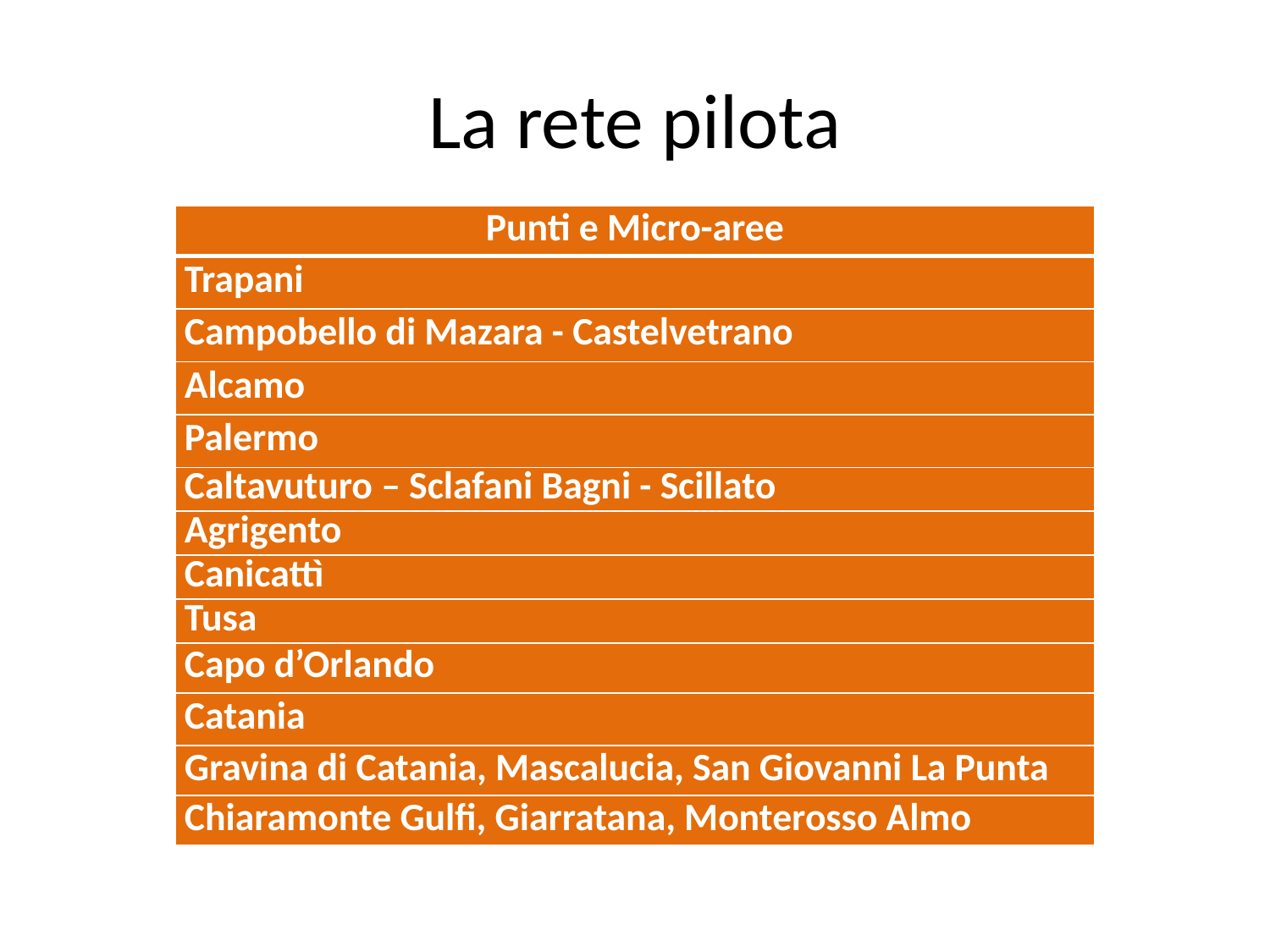

# La rete pilota
| Punti e Micro-aree |
| --- |
| Trapani |
| Campobello di Mazara - Castelvetrano |
| Alcamo |
| Palermo |
| Caltavuturo – Sclafani Bagni - Scillato |
| Agrigento |
| Canicattì |
| Tusa |
| Capo d’Orlando |
| Catania |
| Gravina di Catania, Mascalucia, San Giovanni La Punta |
| Chiaramonte Gulfi, Giarratana, Monterosso Almo |